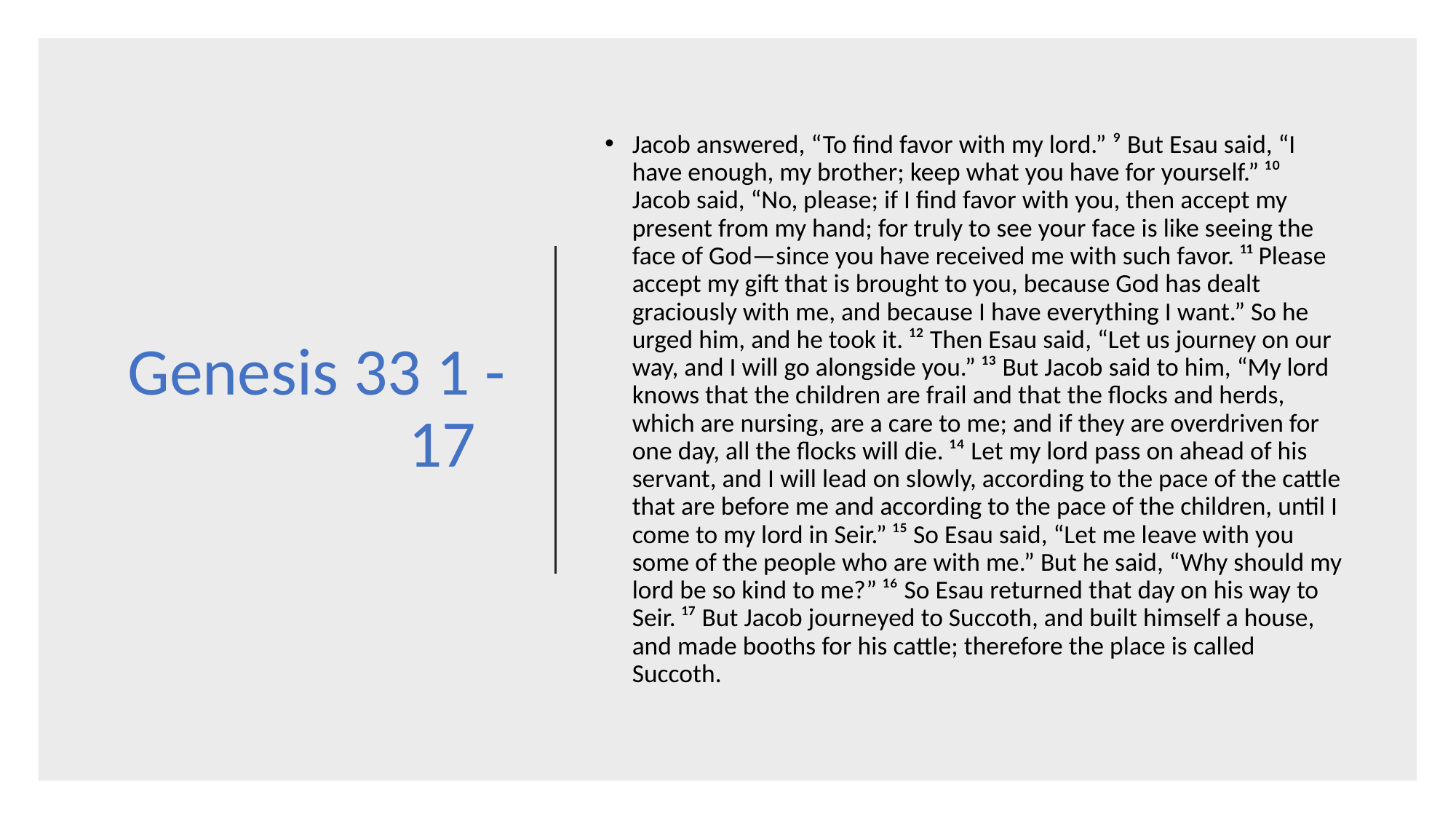

# Genesis 33 1 - 17
Jacob answered, “To find favor with my lord.” ⁹ But Esau said, “I have enough, my brother; keep what you have for yourself.” ¹⁰ Jacob said, “No, please; if I find favor with you, then accept my present from my hand; for truly to see your face is like seeing the face of God—since you have received me with such favor. ¹¹ Please accept my gift that is brought to you, because God has dealt graciously with me, and because I have everything I want.” So he urged him, and he took it. ¹² Then Esau said, “Let us journey on our way, and I will go alongside you.” ¹³ But Jacob said to him, “My lord knows that the children are frail and that the flocks and herds, which are nursing, are a care to me; and if they are overdriven for one day, all the flocks will die. ¹⁴ Let my lord pass on ahead of his servant, and I will lead on slowly, according to the pace of the cattle that are before me and according to the pace of the children, until I come to my lord in Seir.” ¹⁵ So Esau said, “Let me leave with you some of the people who are with me.” But he said, “Why should my lord be so kind to me?” ¹⁶ So Esau returned that day on his way to Seir. ¹⁷ But Jacob journeyed to Succoth, and built himself a house, and made booths for his cattle; therefore the place is called Succoth.